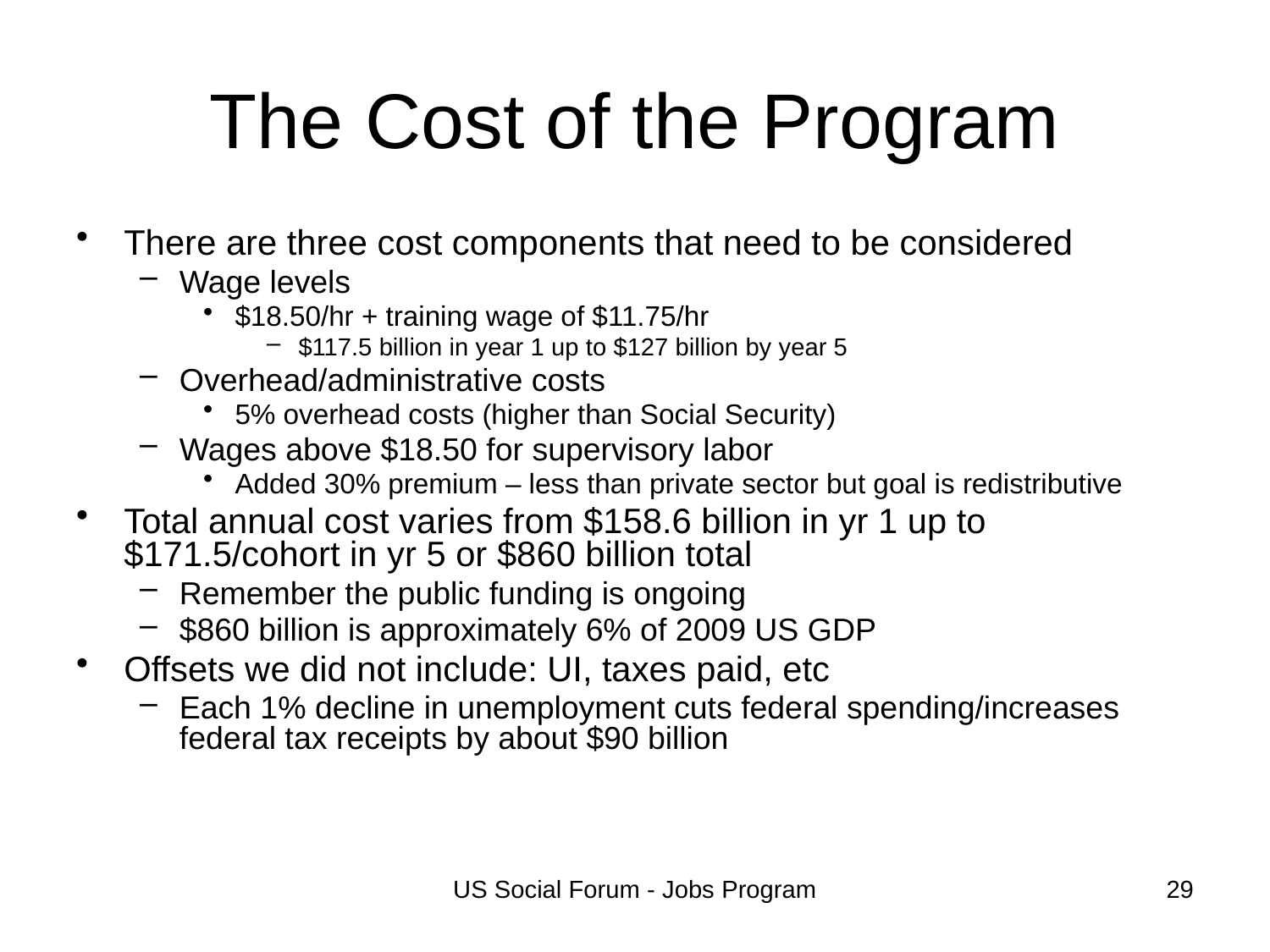

# The Cost of the Program
There are three cost components that need to be considered
Wage levels
$18.50/hr + training wage of $11.75/hr
$117.5 billion in year 1 up to $127 billion by year 5
Overhead/administrative costs
5% overhead costs (higher than Social Security)
Wages above $18.50 for supervisory labor
Added 30% premium – less than private sector but goal is redistributive
Total annual cost varies from $158.6 billion in yr 1 up to $171.5/cohort in yr 5 or $860 billion total
Remember the public funding is ongoing
$860 billion is approximately 6% of 2009 US GDP
Offsets we did not include: UI, taxes paid, etc
Each 1% decline in unemployment cuts federal spending/increases federal tax receipts by about $90 billion

US Social Forum - Jobs Program
29